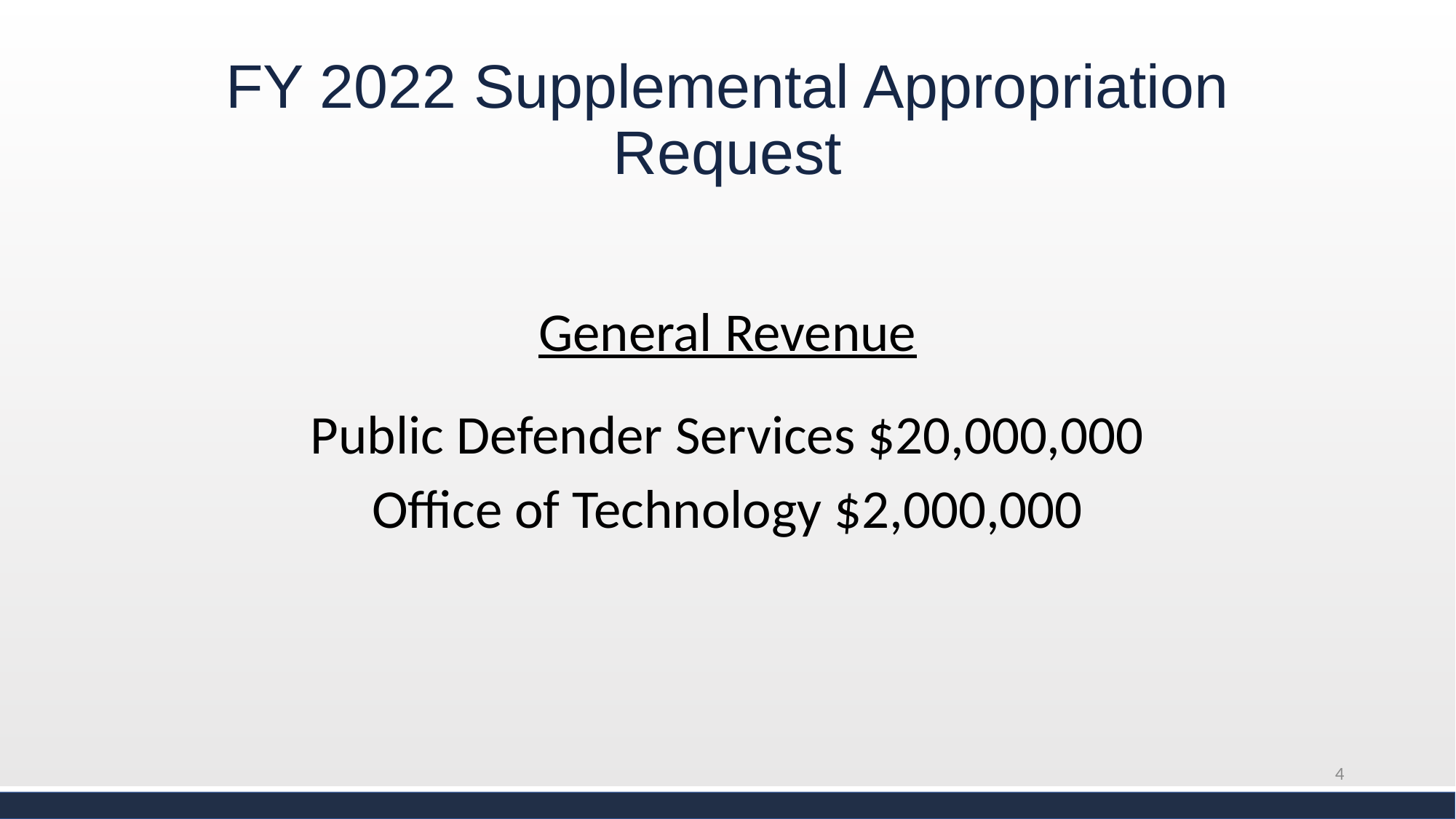

# FY 2022 Supplemental Appropriation Request

General Revenue

Public Defender Services $20,000,000
Office of Technology $2,000,000

4